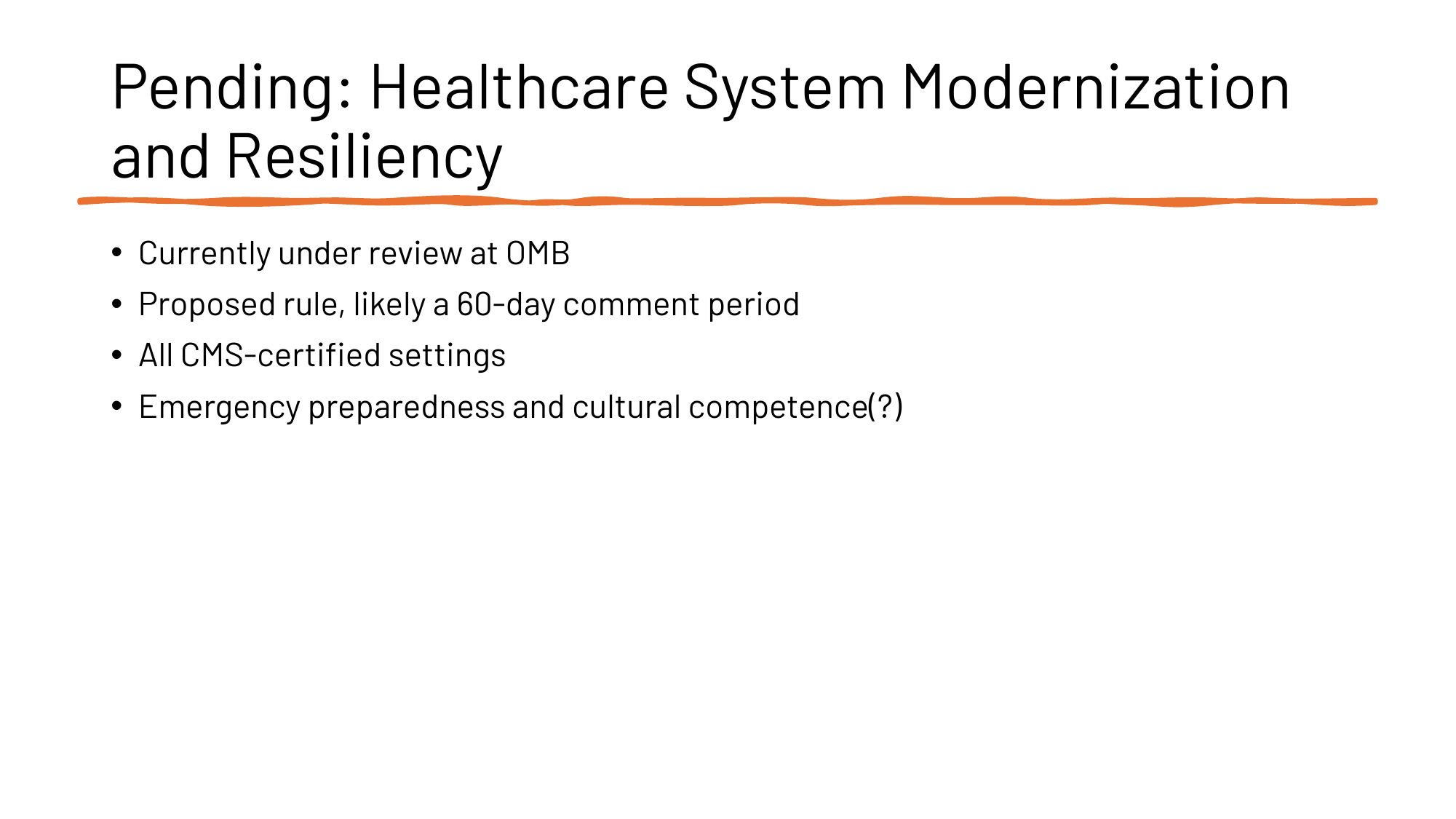

# Pending: Healthcare System Modernization and Resiliency

Currently under review at OMB
Proposed rule, likely a 60-day comment period
All CMS-certified settings
Emergency preparedness and cultural competence(?)